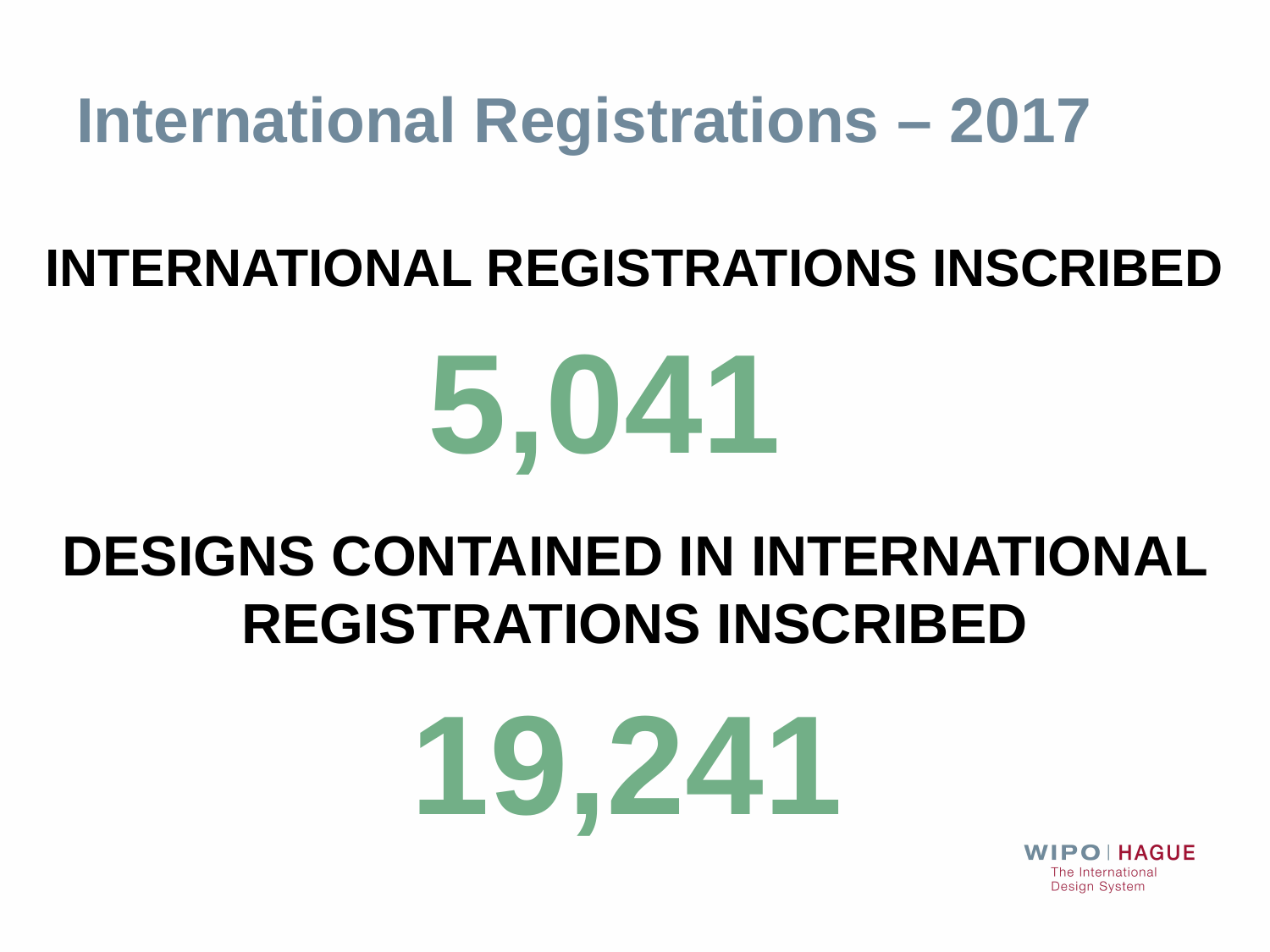

# International Registrations – 2017
INTERNATIONAL REGISTRATIONS INSCRIBED
5,041
DESIGNS CONTAINED IN INTERNATIONAL REGISTRATIONS INSCRIBED
19,241